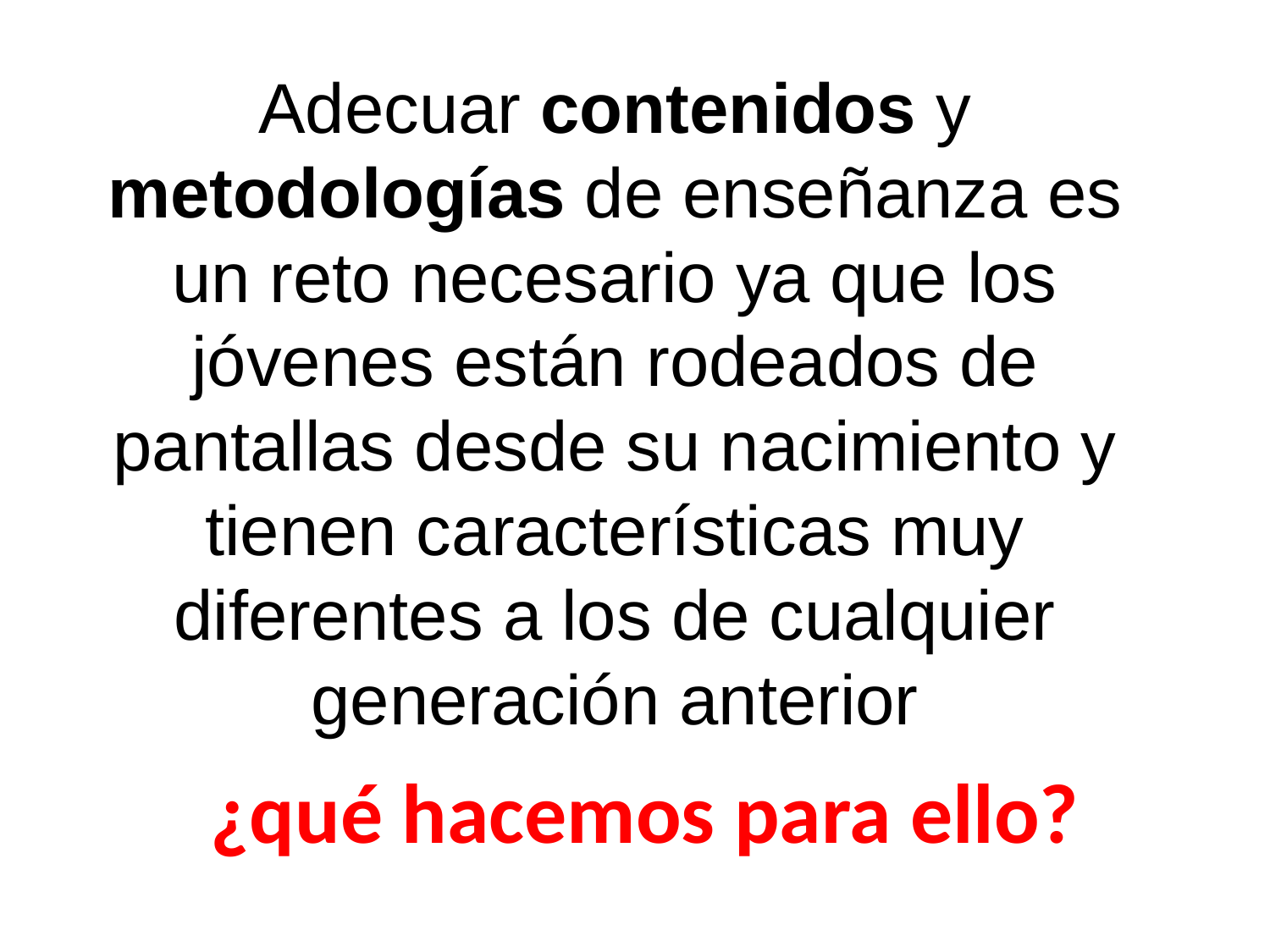

Adecuar contenidos y metodologías de enseñanza es un reto necesario ya que los jóvenes están rodeados de pantallas desde su nacimiento y tienen características muy diferentes a los de cualquier generación anterior
¿qué hacemos para ello?